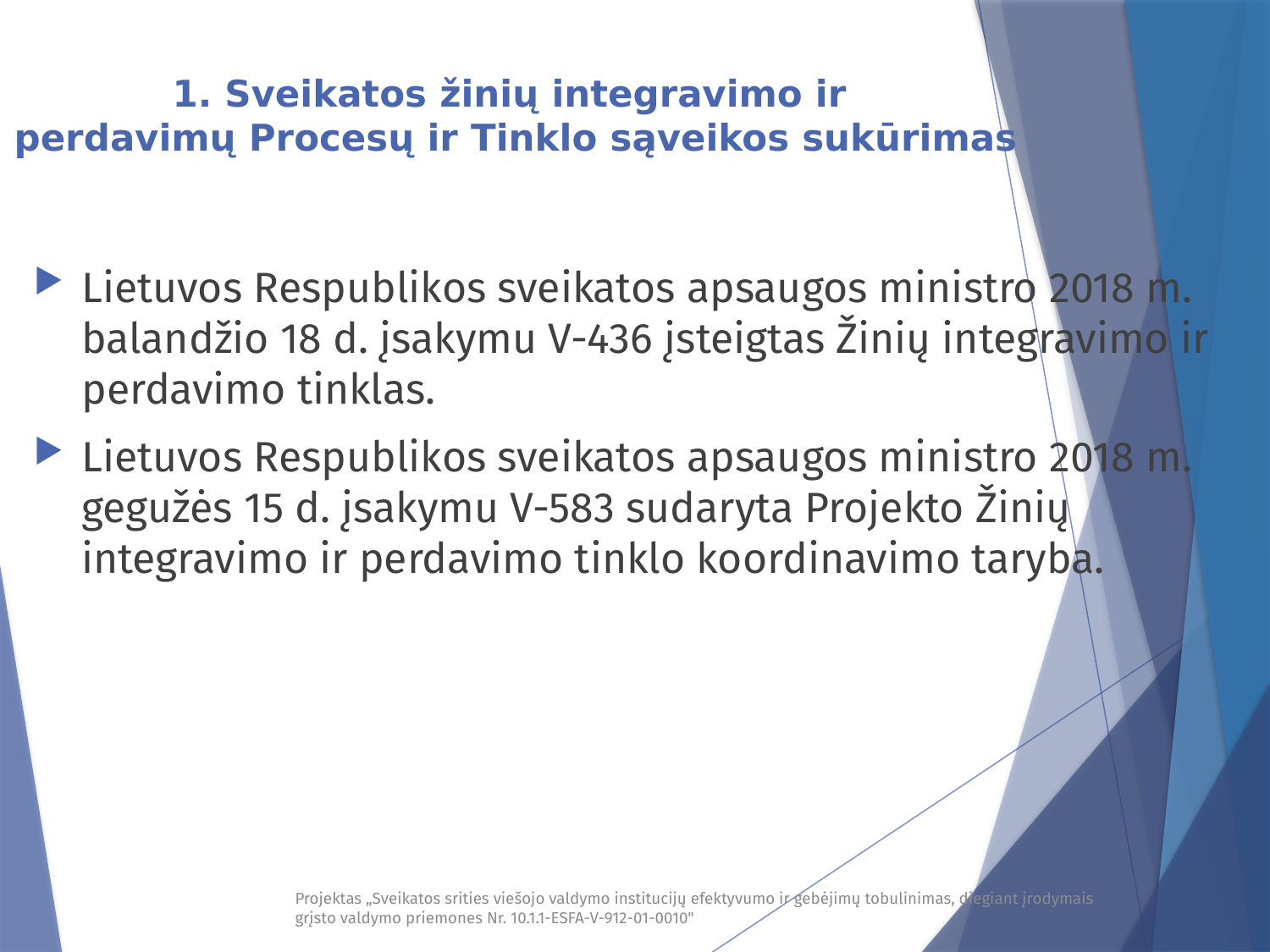

# 1. Sveikatos žinių integravimo ir perdavimų Procesų ir Tinklo sąveikos sukūrimas
Lietuvos Respublikos sveikatos apsaugos ministro 2018 m. balandžio 18 d. įsakymu V-436 įsteigtas Žinių integravimo ir perdavimo tinklas.
Lietuvos Respublikos sveikatos apsaugos ministro 2018 m. gegužės 15 d. įsakymu V-583 sudaryta Projekto Žinių integravimo ir perdavimo tinklo koordinavimo taryba.

Projektas „Sveikatos srities viešojo valdymo institucijų efektyvumo ir gebėjimų tobulinimas, diegiant įrodymais grįsto valdymo priemones Nr. 10.1.1-ESFA-V-912-01-0010"